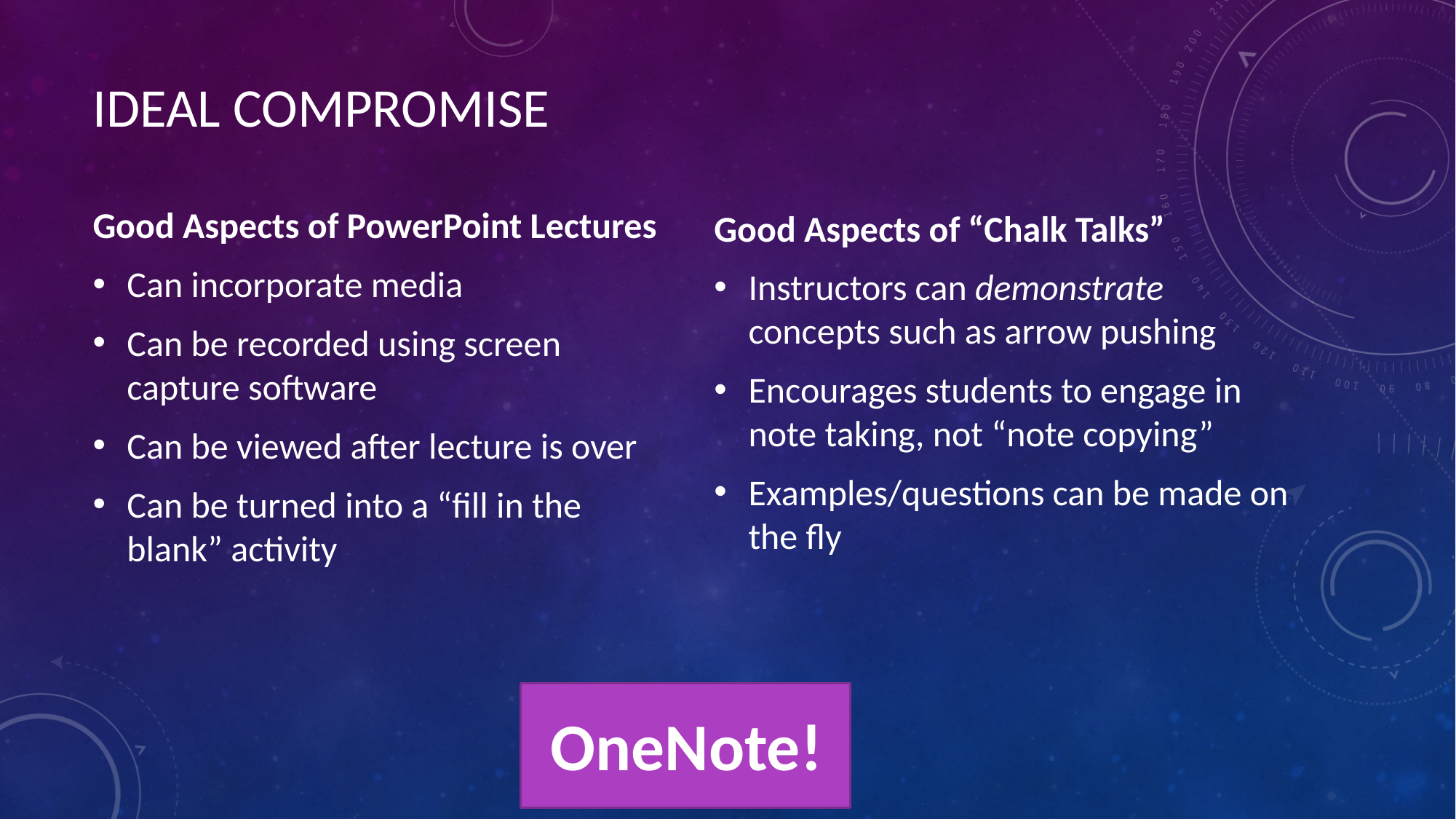

# Ideal Compromise
Good Aspects of PowerPoint Lectures
Can incorporate media
Can be recorded using screen capture software
Can be viewed after lecture is over
Can be turned into a “fill in the blank” activity
Good Aspects of “Chalk Talks”
Instructors can demonstrate concepts such as arrow pushing
Encourages students to engage in note taking, not “note copying”
Examples/questions can be made on the fly

OneNote!